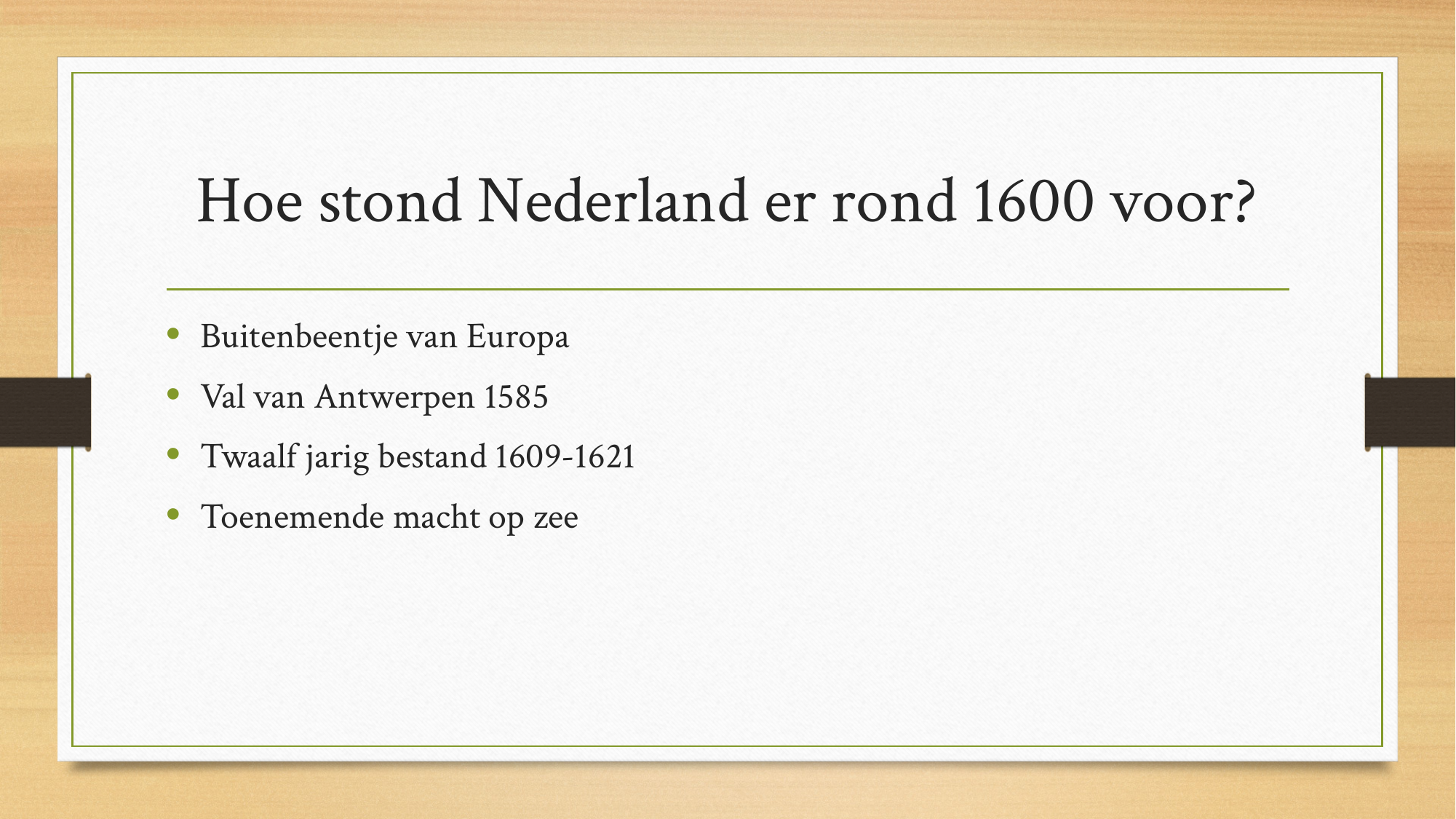

# Hoe stond Nederland er rond 1600 voor?
Buitenbeentje van Europa
Val van Antwerpen 1585
Twaalf jarig bestand 1609-1621
Toenemende macht op zee